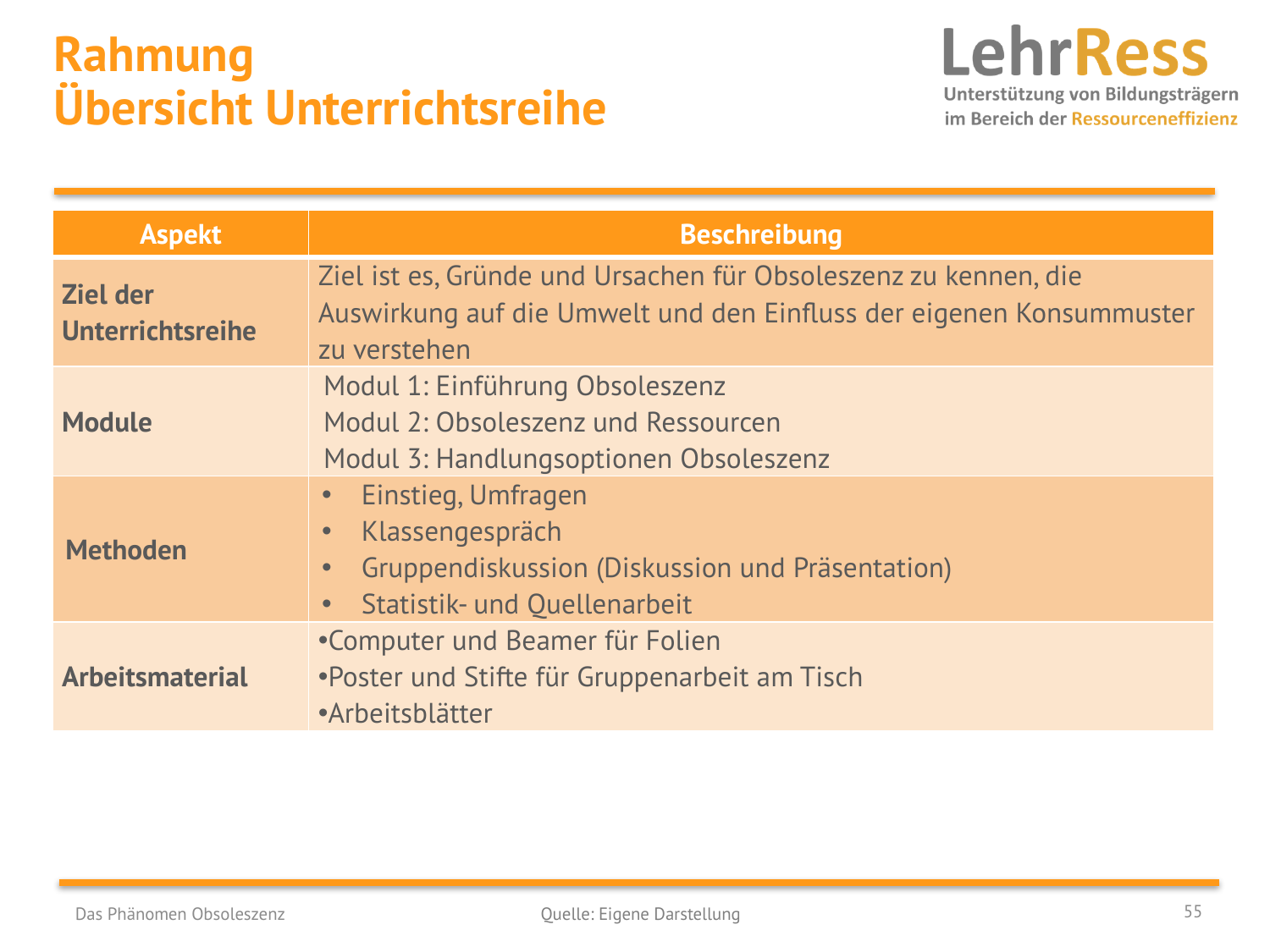

# Rahmung Übersicht Unterrichtsreihe
| Aspekt | Beschreibung |
| --- | --- |
| Ziel der Unterrichtsreihe | Ziel ist es, Gründe und Ursachen für Obsoleszenz zu kennen, die Auswirkung auf die Umwelt und den Einfluss der eigenen Konsummuster zu verstehen |
| Module | Modul 1: Einführung Obsoleszenz Modul 2: Obsoleszenz und Ressourcen Modul 3: Handlungsoptionen Obsoleszenz |
| Methoden | Einstieg, Umfragen Klassengespräch Gruppendiskussion (Diskussion und Präsentation) Statistik- und Quellenarbeit |
| Arbeitsmaterial | Computer und Beamer für Folien Poster und Stifte für Gruppenarbeit am Tisch Arbeitsblätter |
55
Das Phänomen Obsoleszenz
Quelle: Eigene Darstellung